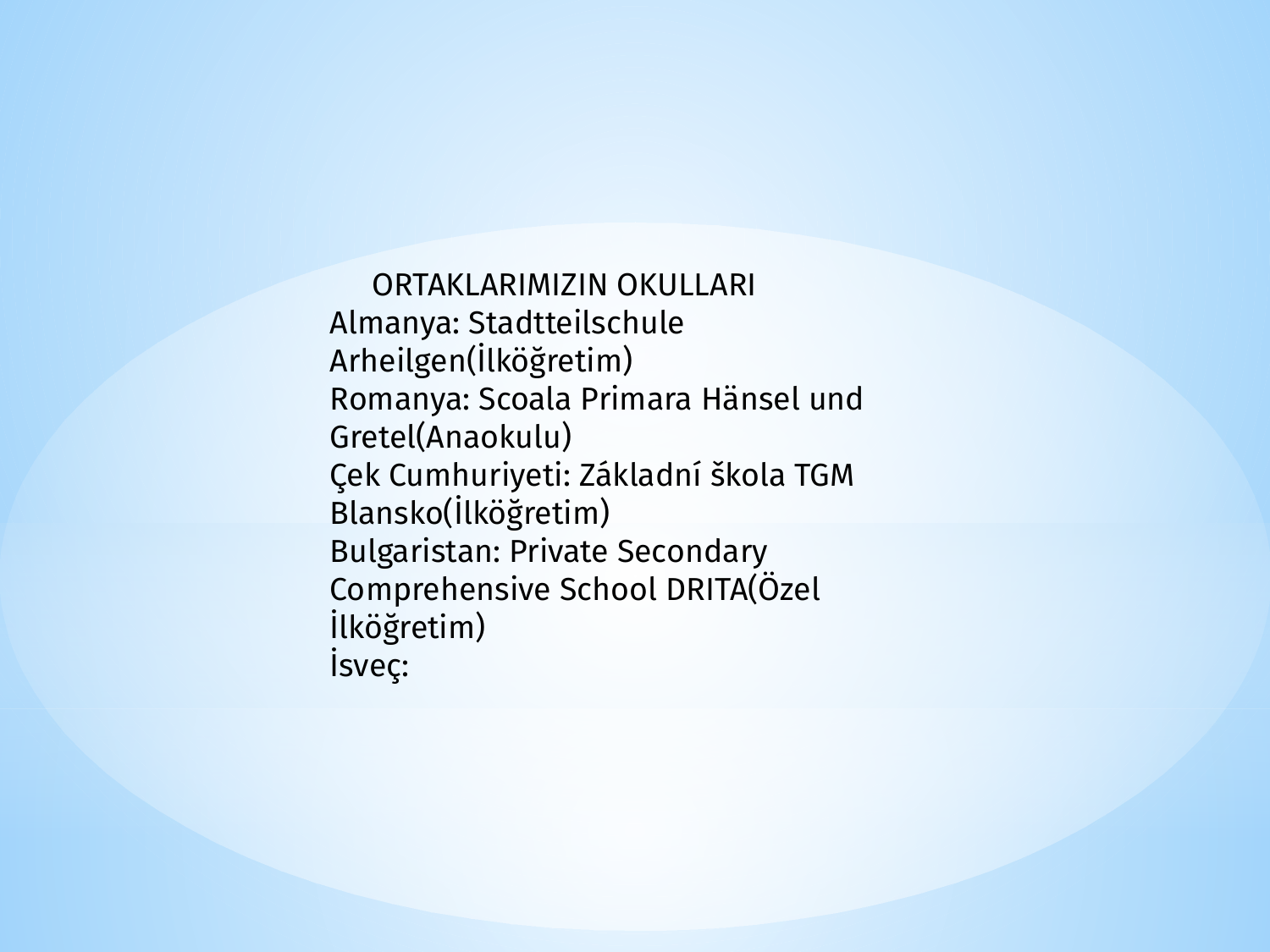

ORTAKLARIMIZIN OKULLARI
Almanya: Stadtteilschule Arheilgen(İlköğretim)
Romanya: Scoala Primara Hänsel und Gretel(Anaokulu)
Çek Cumhuriyeti: Základní škola TGM Blansko(İlköğretim)
Bulgaristan: Private Secondary Comprehensive School DRITA(Özel İlköğretim)
İsveç: